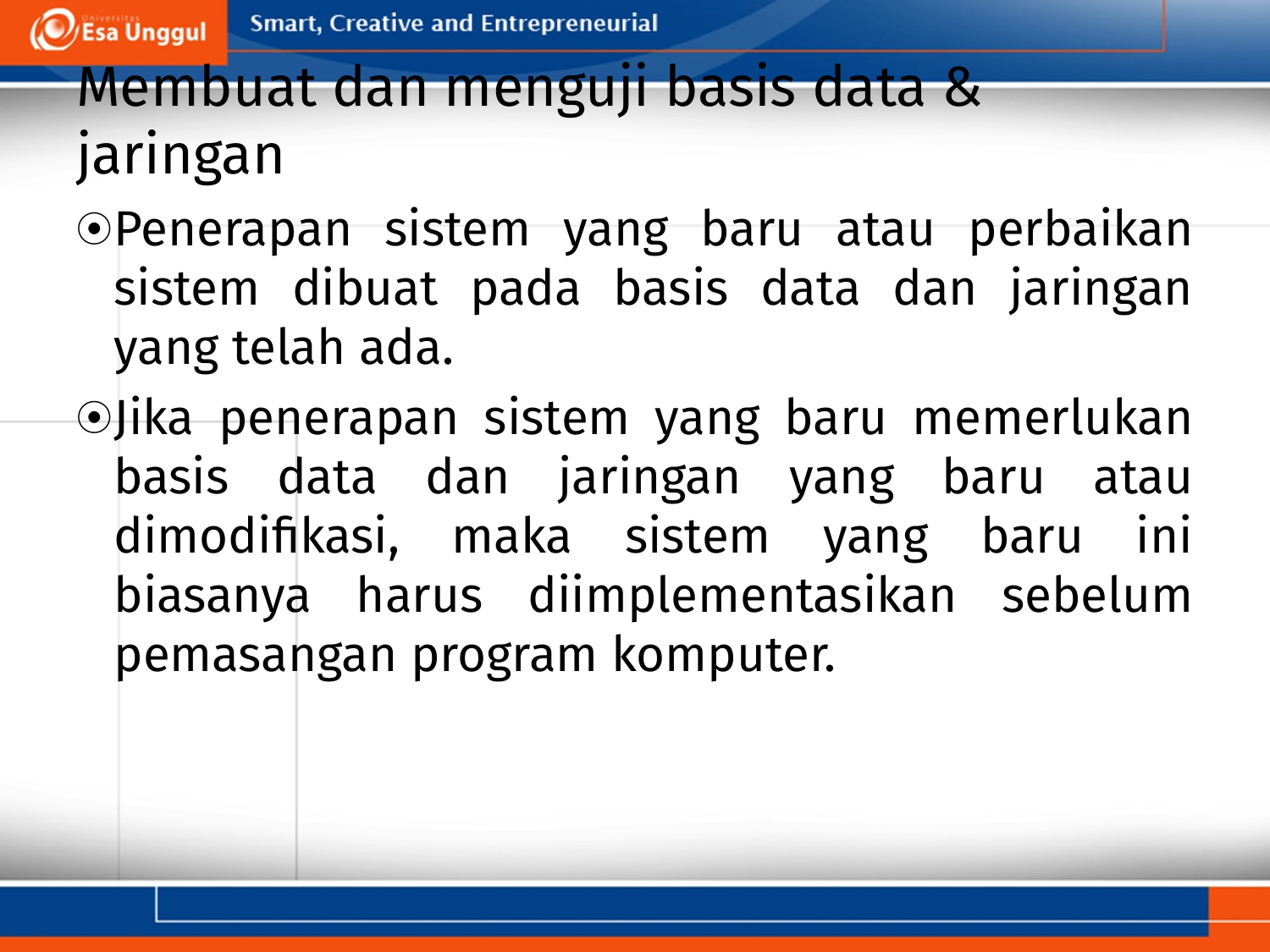

# Membuat dan menguji basis data & jaringan
Penerapan sistem yang baru atau perbaikan sistem dibuat pada basis data dan jaringan yang telah ada.
Jika penerapan sistem yang baru memerlukan basis data dan jaringan yang baru atau dimodifikasi, maka sistem yang baru ini biasanya harus diimplementasikan sebelum pemasangan program komputer.